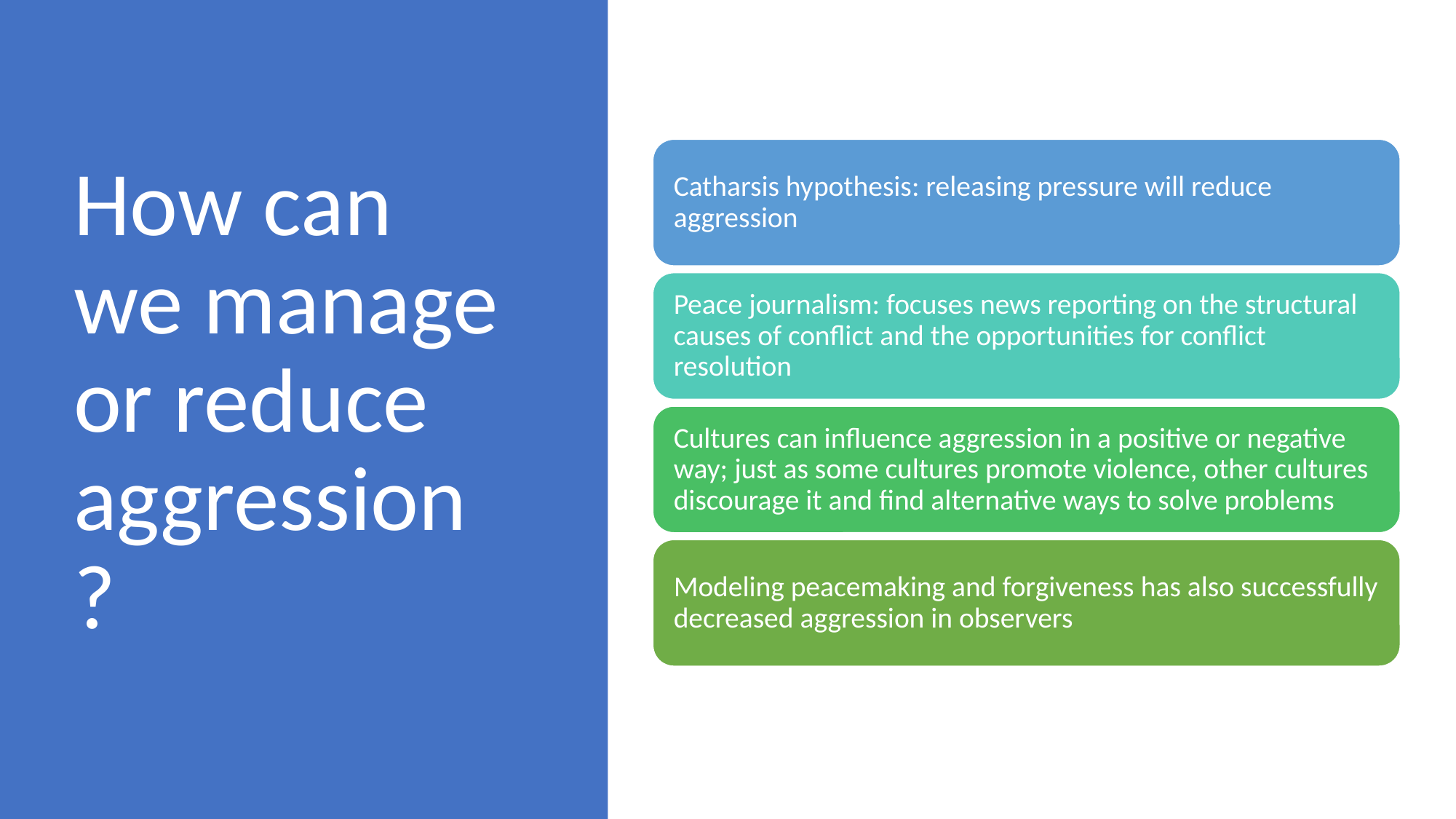

# How can we manage or reduce aggression?
Catharsis hypothesis: releasing pressure will reduce aggression
Peace journalism: focuses news reporting on the structural causes of conflict and the opportunities for conflict resolution
Cultures can influence aggression in a positive or negative way; just as some cultures promote violence, other cultures discourage it and find alternative ways to solve problems
Modeling peacemaking and forgiveness has also successfully decreased aggression in observers